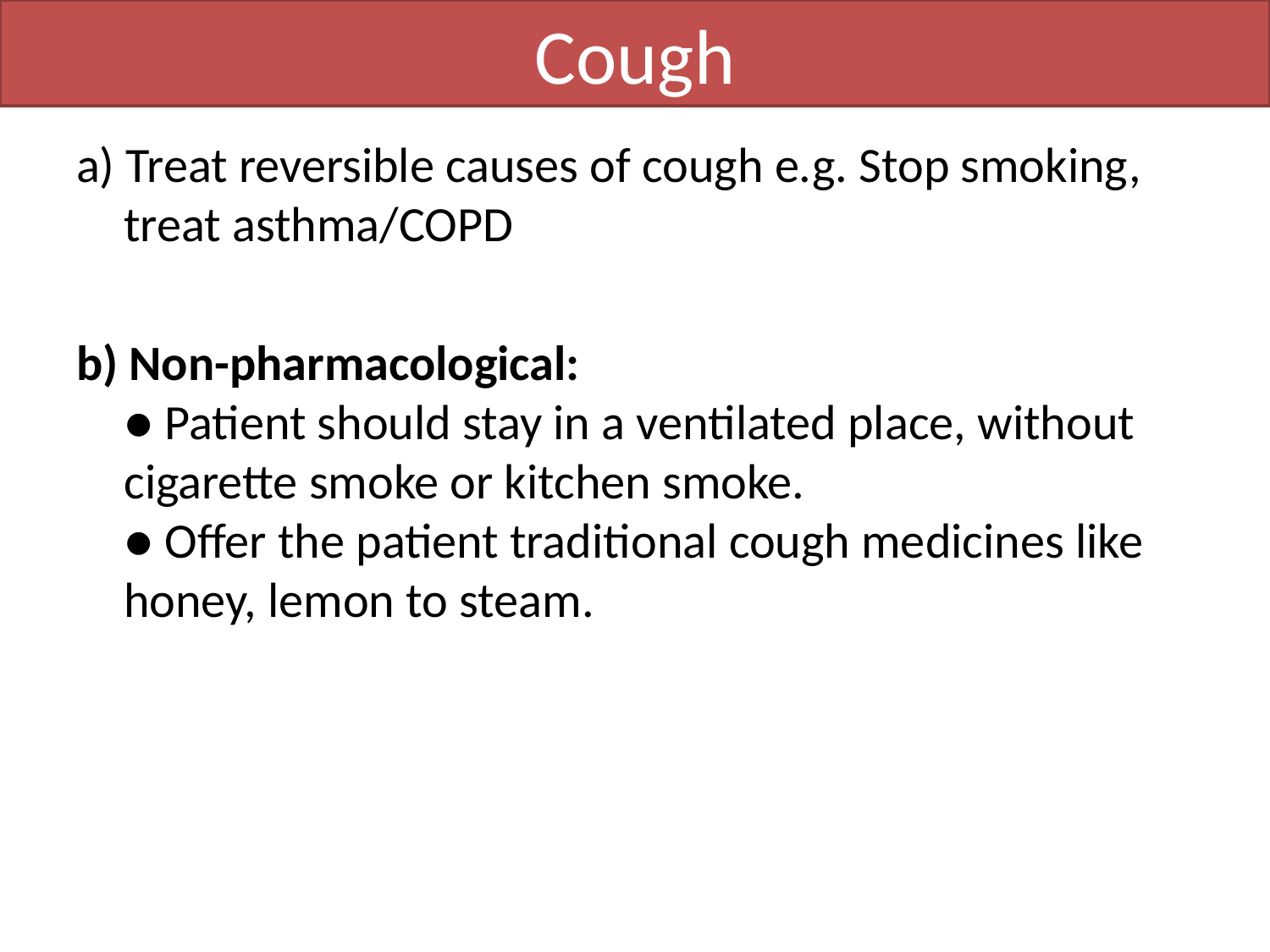

# Cough
a) Treat reversible causes of cough e.g. Stop smoking, treat asthma/COPD

b) Non-pharmacological:
● Patient should stay in a ventilated place, without cigarette smoke or kitchen smoke.
● Offer the patient traditional cough medicines like honey, lemon to steam.